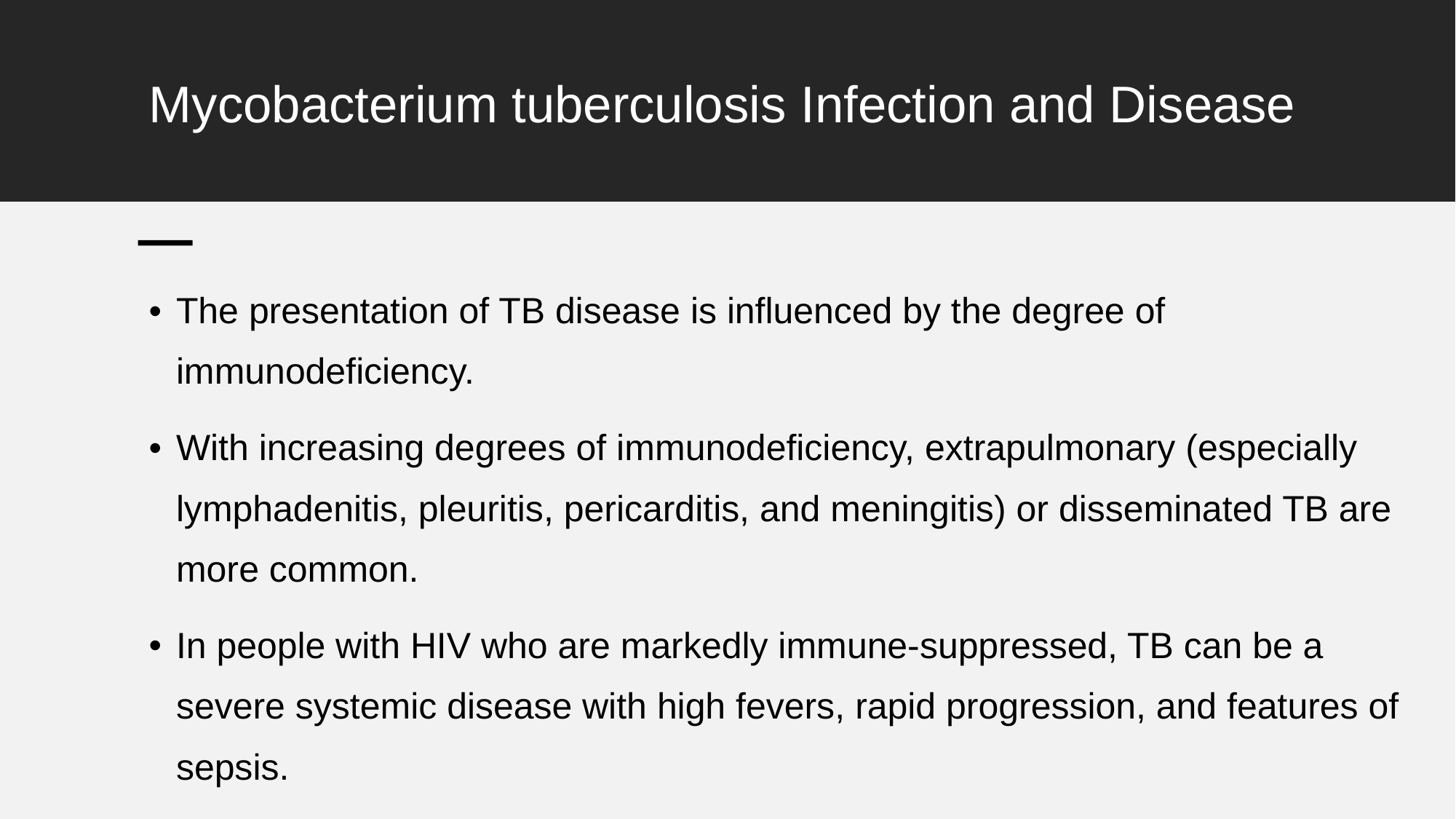

# Mycobacterium tuberculosis Infection and Disease

The presentation of TB disease is influenced by the degree of immunodeficiency.
With increasing degrees of immunodeficiency, extrapulmonary (especially lymphadenitis, pleuritis, pericarditis, and meningitis) or disseminated TB are more common.
In people with HIV who are markedly immune-suppressed, TB can be a severe systemic disease with high fevers, rapid progression, and features of sepsis.